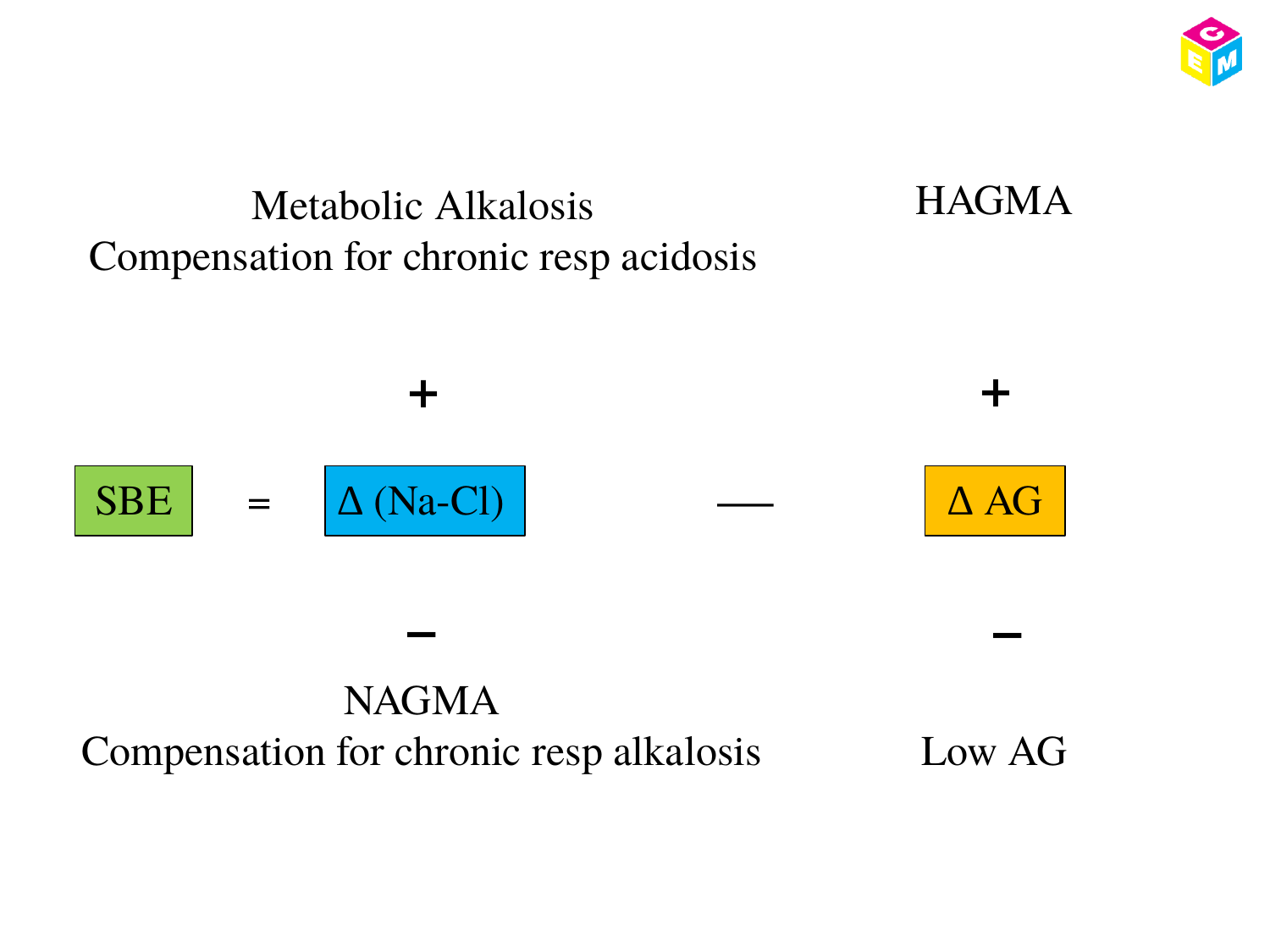

HAGMA
Metabolic Alkalosis
Compensation for chronic resp acidosis
+
+
—
SBE
=
∆ (Na-Cl)
∆ AG
–
–
NAGMA
Compensation for chronic resp alkalosis
Low AG